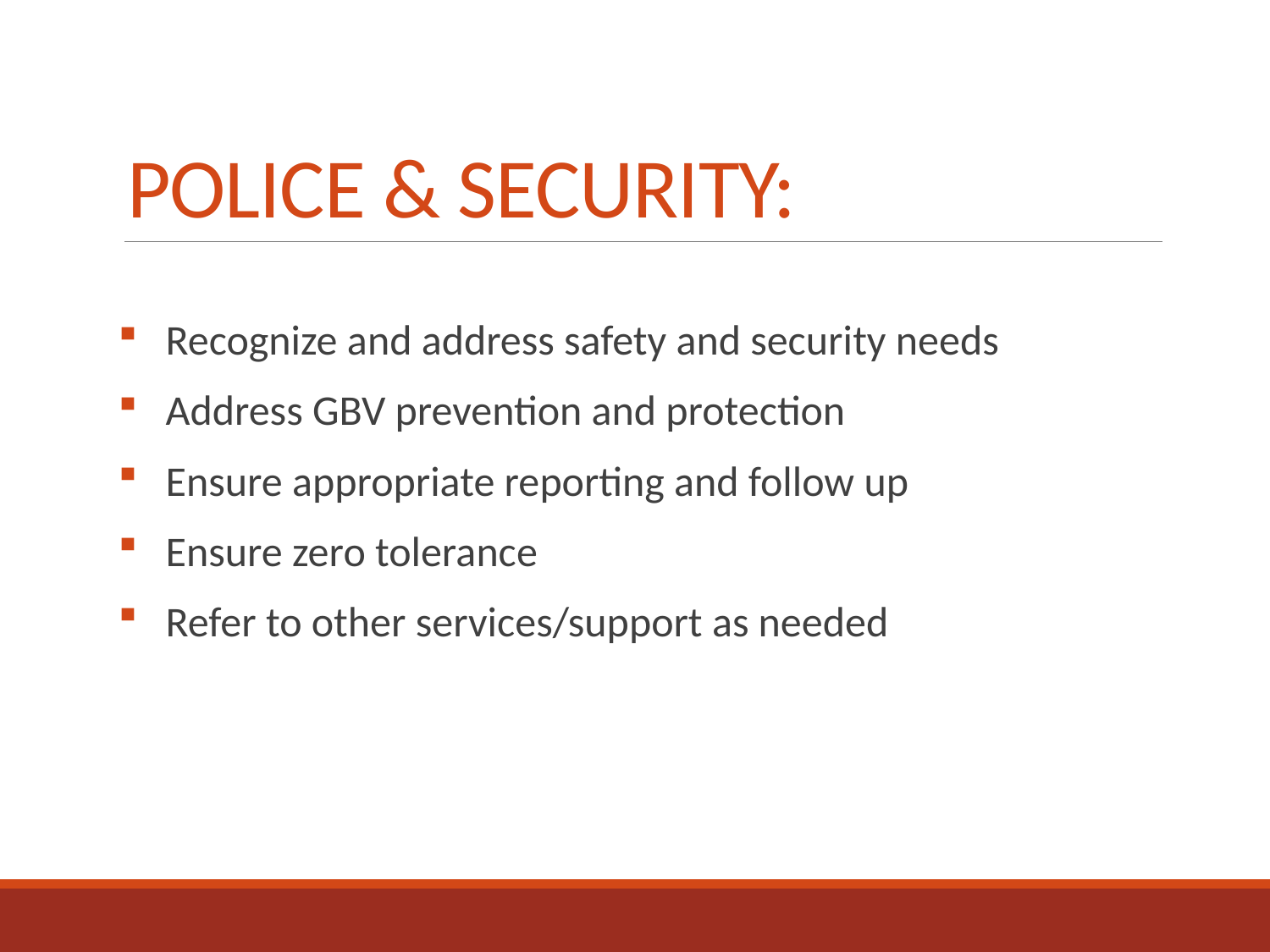

# POLICE & SECURITY:

Recognize and address safety and security needs
Address GBV prevention and protection
Ensure appropriate reporting and follow up
Ensure zero tolerance
Refer to other services/support as needed